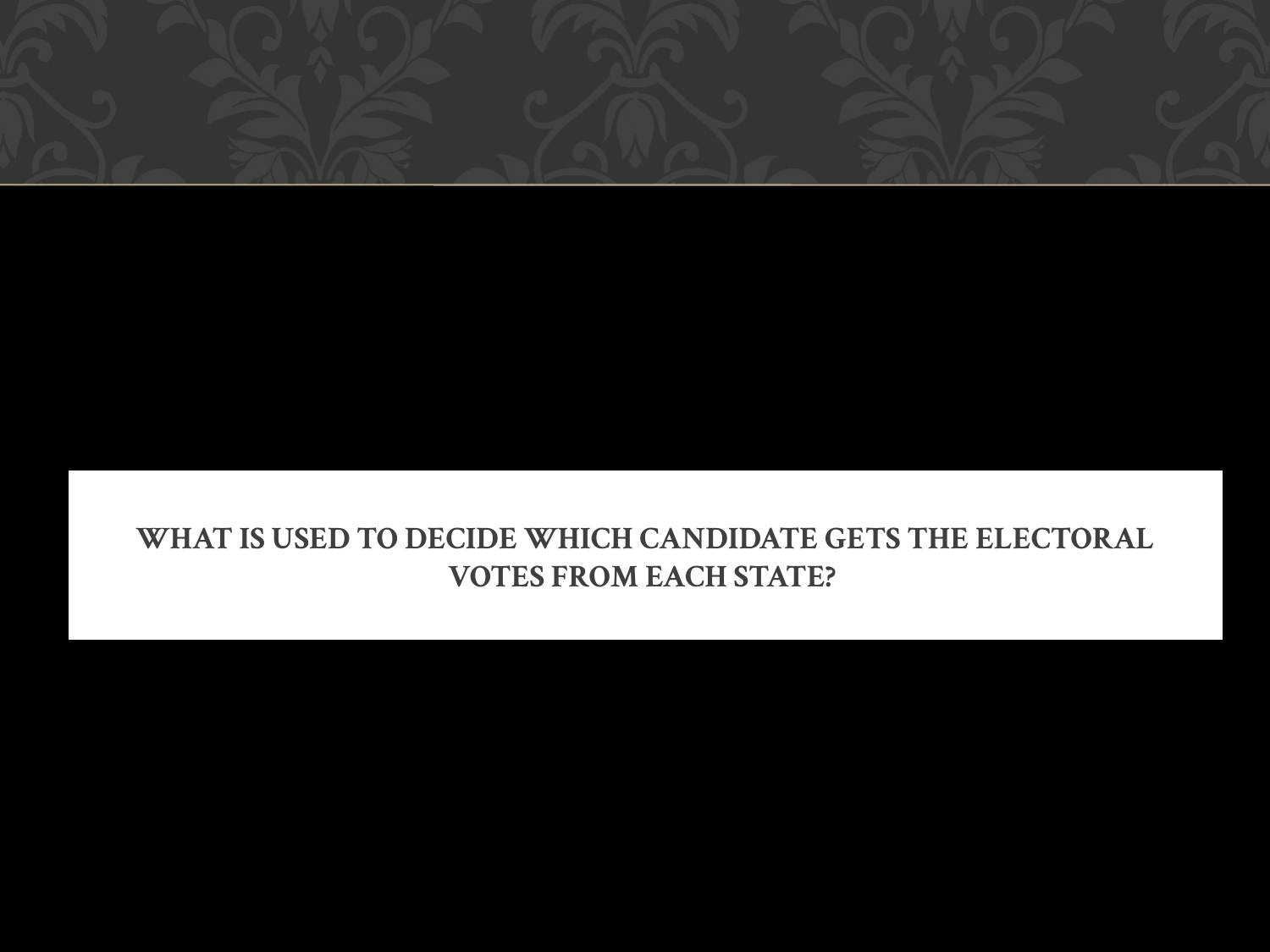

# WHAT IS USED TO DECIDE WHICH CANDIDATE GETS THE ELECTORAL VOTES FROM EACH STATE?